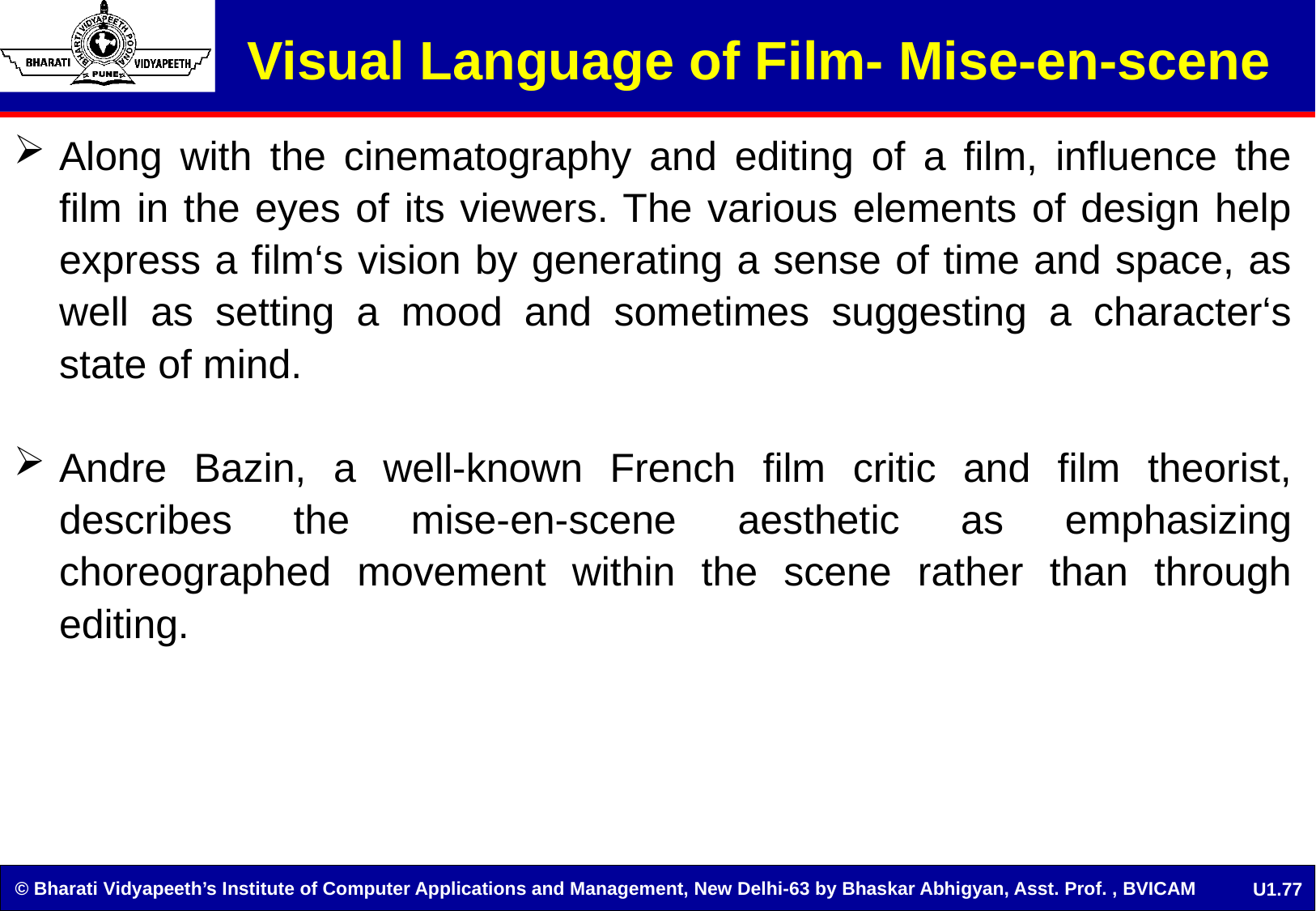

# Visual Language of Film- Mise-en-scene
Along with the cinematography and editing of a film, influence the film in the eyes of its viewers. The various elements of design help express a film‘s vision by generating a sense of time and space, as well as setting a mood and sometimes suggesting a character‘s state of mind.

Andre Bazin, a well-known French film critic and film theorist, describes the mise-en-scene aesthetic as emphasizing choreographed movement within the scene rather than through editing.